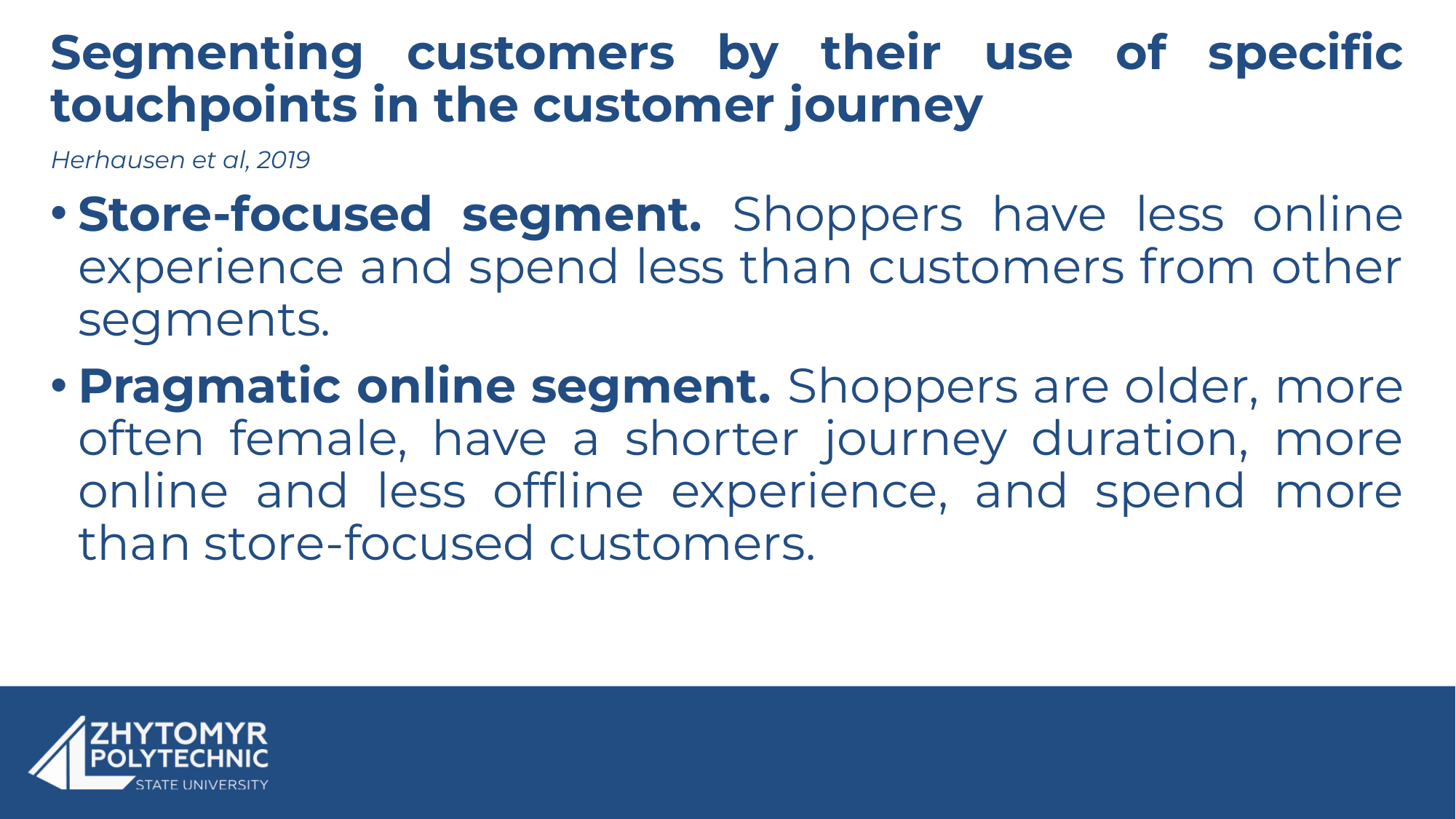

Segmenting customers by their use of specific touchpoints in the customer journey
Herhausen et al, 2019
Store-focused segment. Shoppers have less online experience and spend less than customers from other segments.
Pragmatic online segment. Shoppers are older, more often female, have a shorter journey duration, more online and less offline experience, and spend more than store-focused customers.